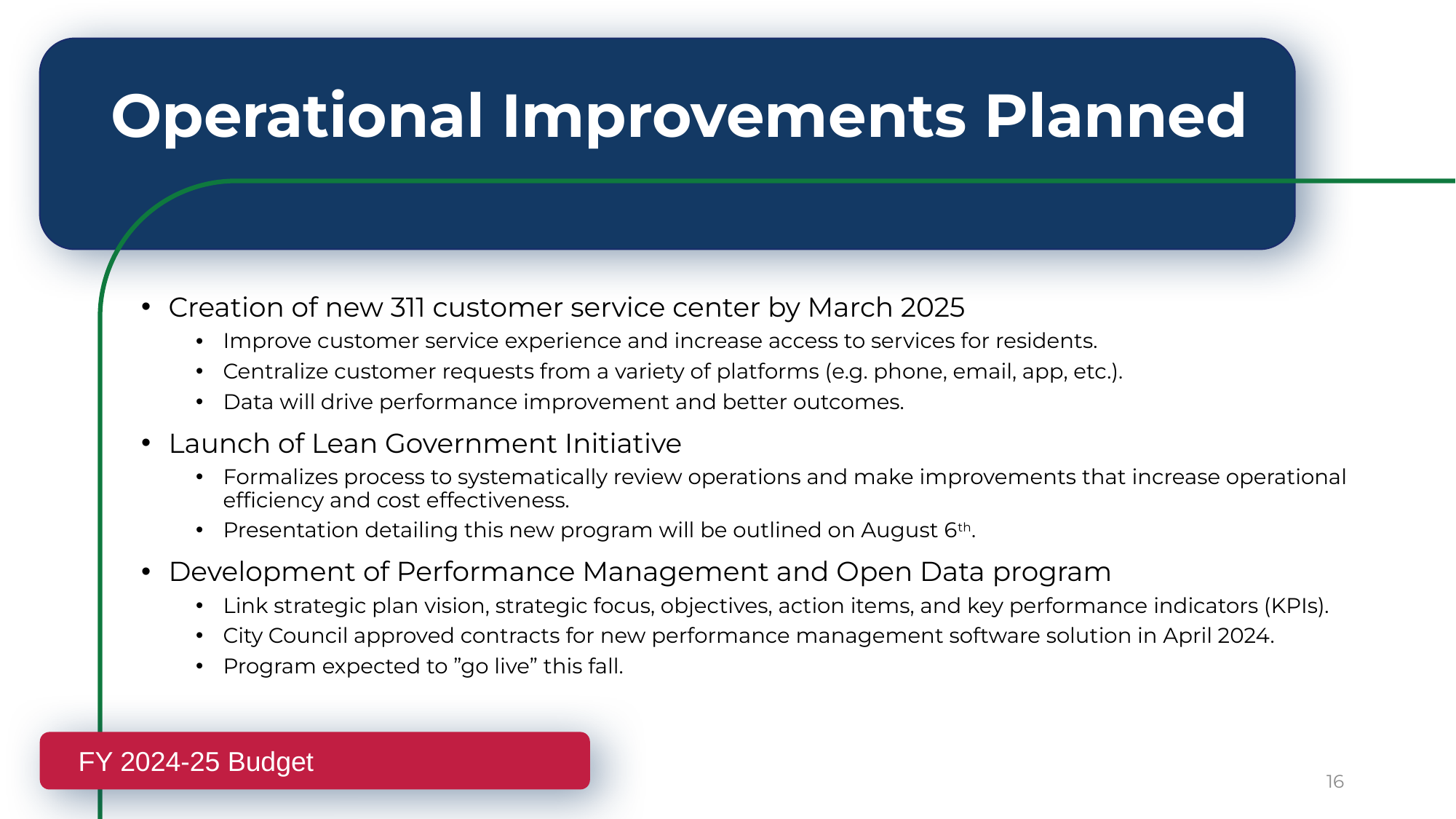

# Operational Improvements Planned

Creation of new 311 customer service center by March 2025
Improve customer service experience and increase access to services for residents.
Centralize customer requests from a variety of platforms (e.g. phone, email, app, etc.).
Data will drive performance improvement and better outcomes.
Launch of Lean Government Initiative
Formalizes process to systematically review operations and make improvements that increase operational efficiency and cost effectiveness.
Presentation detailing this new program will be outlined on August 6th.
Development of Performance Management and Open Data program
Link strategic plan vision, strategic focus, objectives, action items, and key performance indicators (KPIs).
City Council approved contracts for new performance management software solution in April 2024.
Program expected to ”go live” this fall.

FY 2024-25 Budget
16